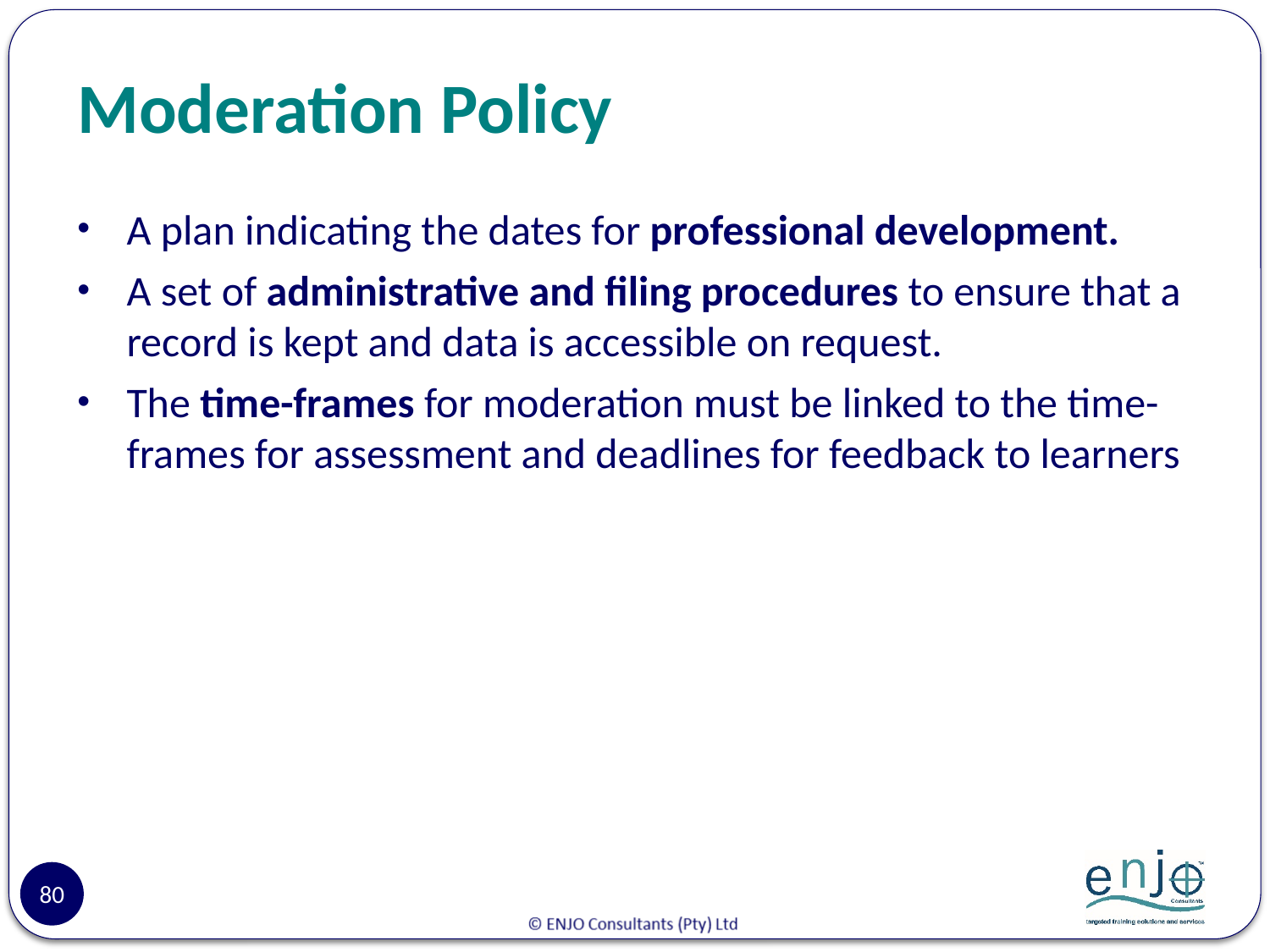

# Moderation Policy
A plan indicating the dates for professional development.
A set of administrative and filing procedures to ensure that a record is kept and data is accessible on request.
The time-frames for moderation must be linked to the time-frames for assessment and deadlines for feedback to learners
80